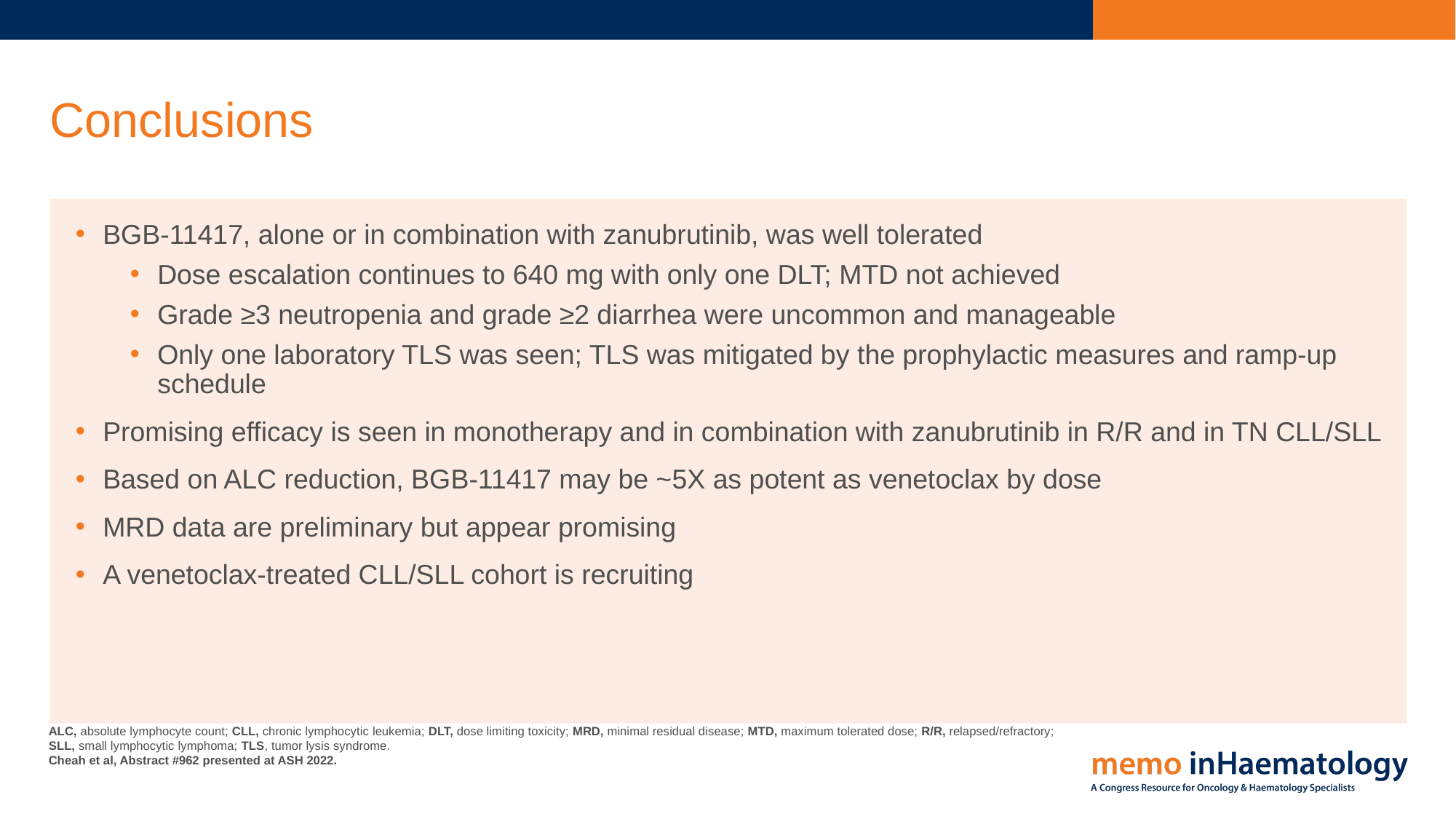

# Conclusions
BGB-11417, alone or in combination with zanubrutinib, was well tolerated
Dose escalation continues to 640 mg with only one DLT; MTD not achieved
Grade ≥3 neutropenia and grade ≥2 diarrhea were uncommon and manageable
Only one laboratory TLS was seen; TLS was mitigated by the prophylactic measures and ramp-up schedule
Promising efficacy is seen in monotherapy and in combination with zanubrutinib in R/R and in TN CLL/SLL
Based on ALC reduction, BGB-11417 may be ~5X as potent as venetoclax by dose
MRD data are preliminary but appear promising
A venetoclax-treated CLL/SLL cohort is recruiting

ALC, absolute lymphocyte count; CLL, chronic lymphocytic leukemia; DLT, dose limiting toxicity; MRD, minimal residual disease; MTD, maximum tolerated dose; R/R, relapsed/refractory; SLL, small lymphocytic lymphoma; TLS, tumor lysis syndrome.
Cheah et al, Abstract #962 presented at ASH 2022.